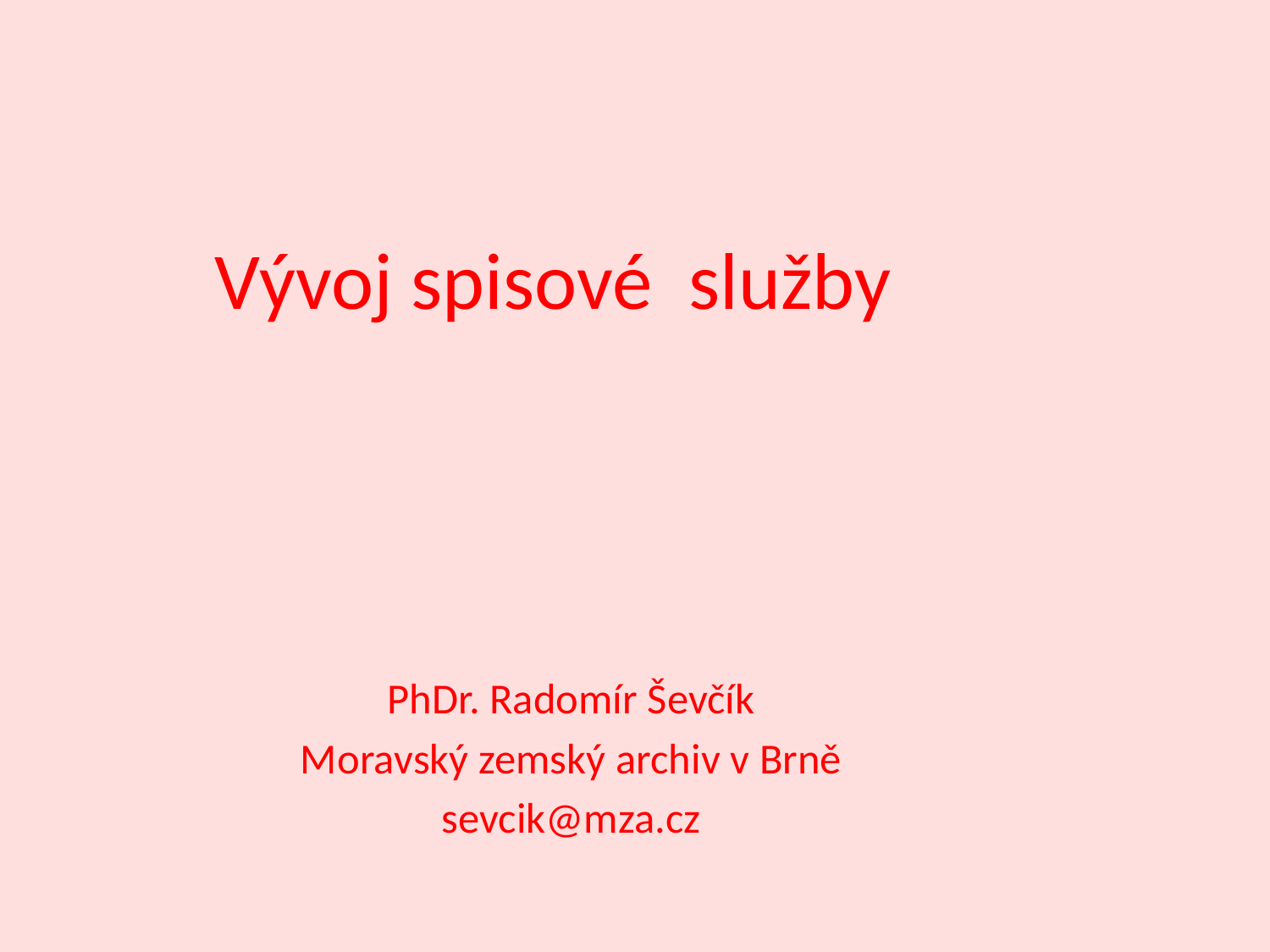

Vývoj spisové  služby

PhDr. Radomír Ševčík
Moravský zemský archiv v Brně
sevcik@mza.cz